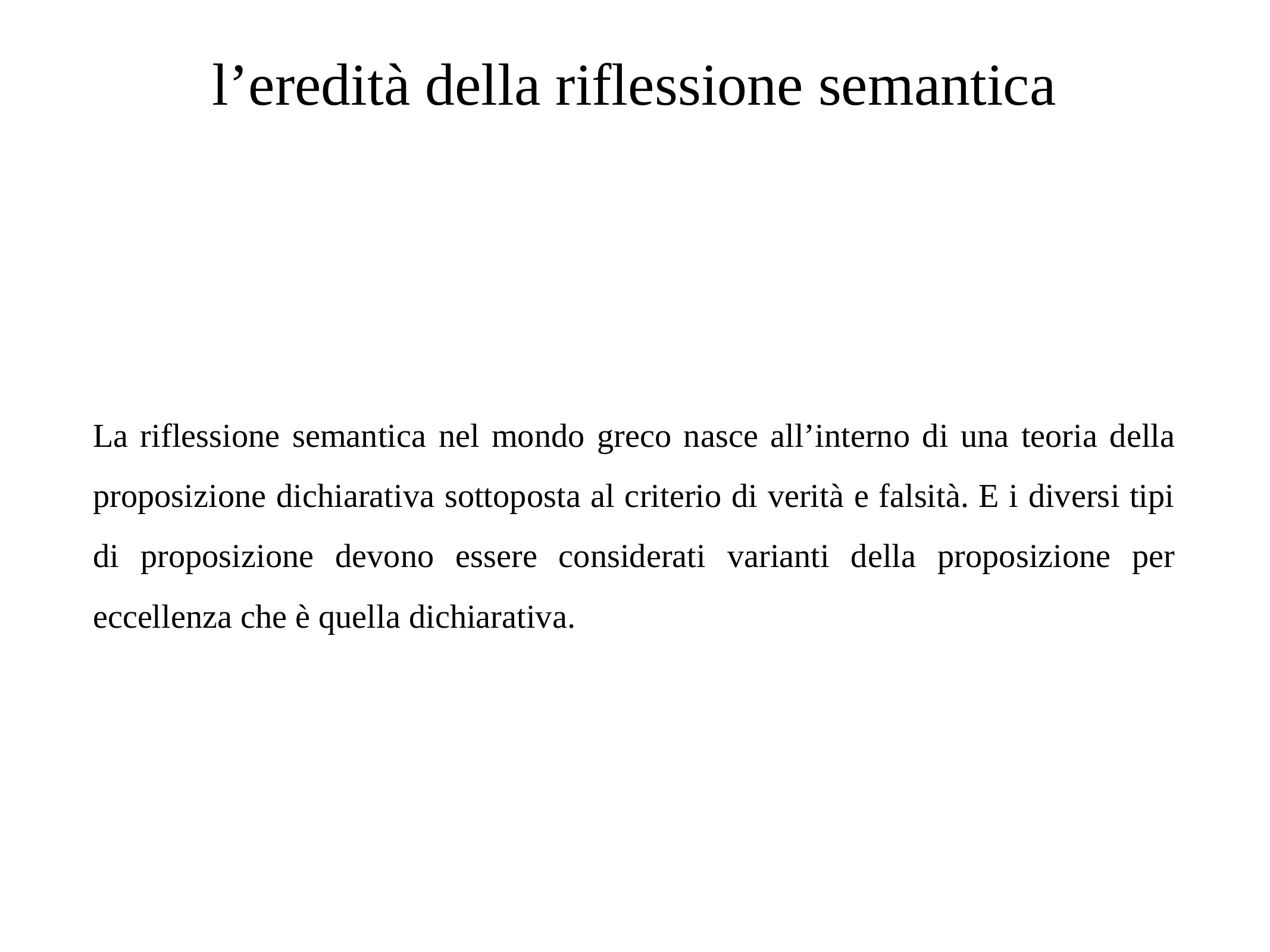

# l’eredità della riflessione semantica
La riflessione semantica nel mondo greco nasce all’interno di una teoria della proposizione dichiarativa sottoposta al criterio di verità e falsità. E i diversi tipi di proposizione devono essere considerati varianti della proposizione per eccellenza che è quella dichiarativa.